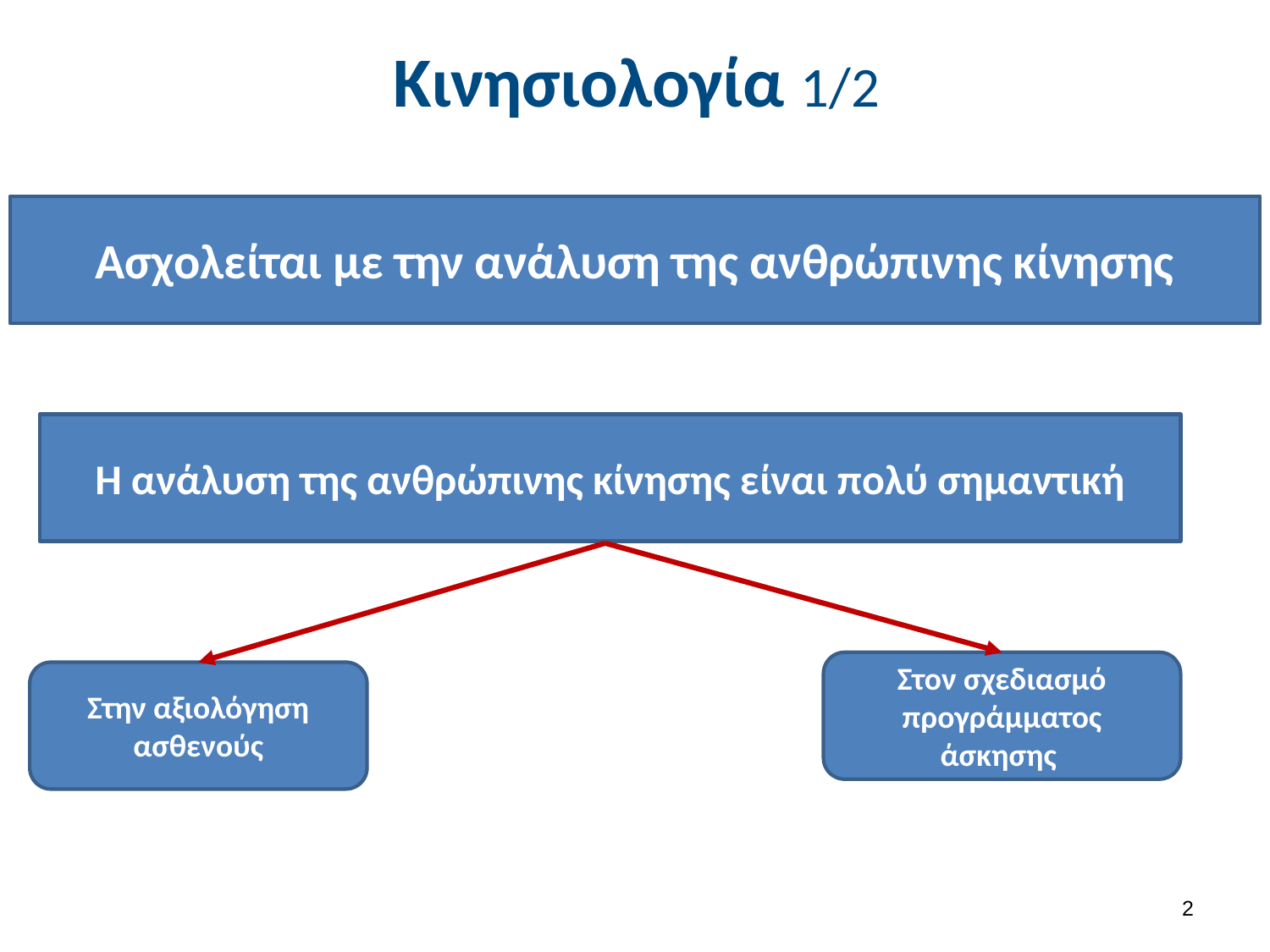

# Κινησιολογία 1/2
Ασχολείται με την ανάλυση της ανθρώπινης κίνησης
Η ανάλυση της ανθρώπινης κίνησης είναι πολύ σημαντική
Στον σχεδιασμό προγράμματος άσκησης
Στην αξιολόγηση ασθενούς
2